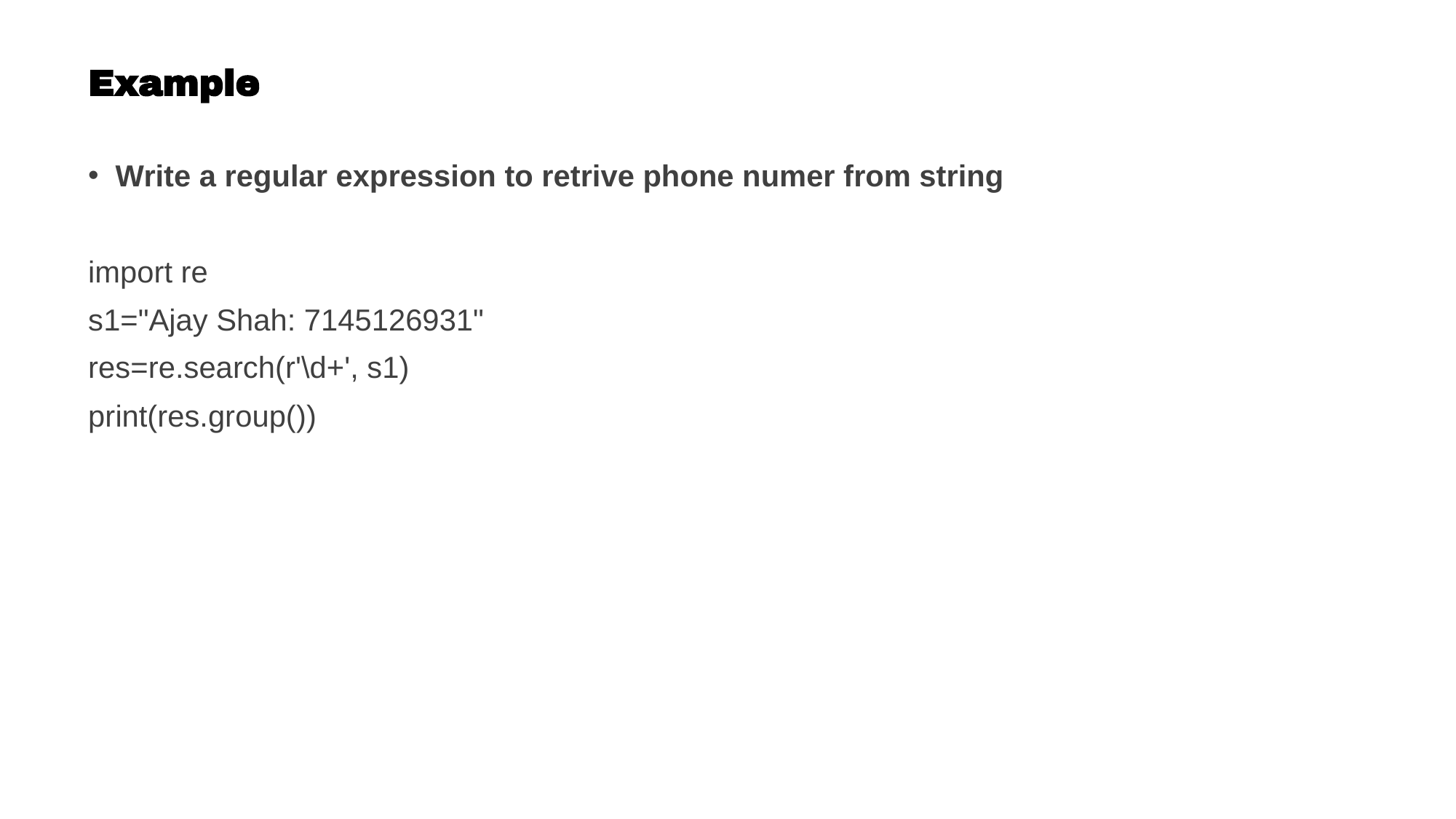

# Example
Write a regular expression to retrive phone numer from string

import re
s1="Ajay Shah: 7145126931"
res=re.search(r'\d+', s1)
print(res.group())